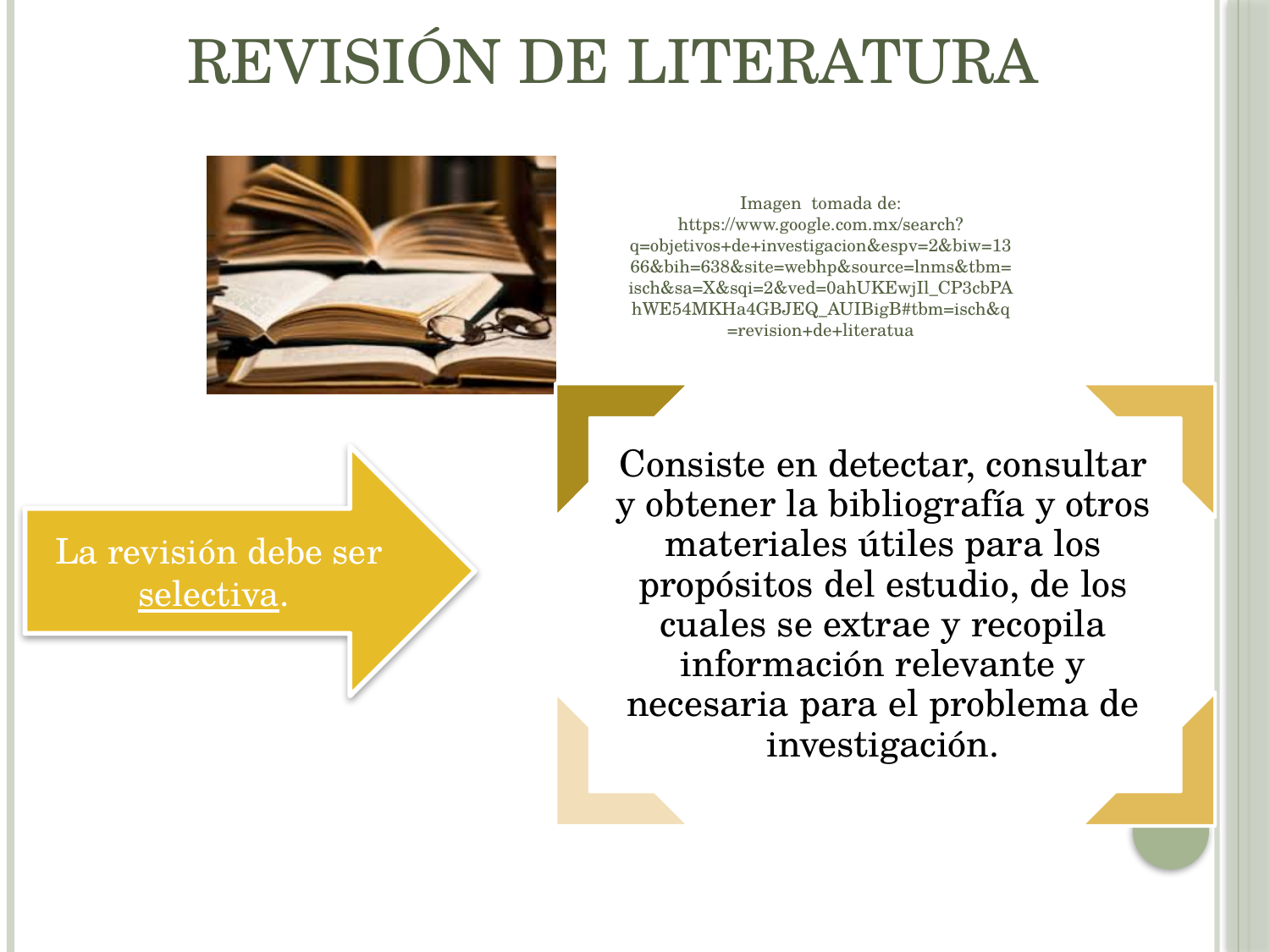

Revisión de Literatura
Consiste en detectar, consultar y obtener la bibliografía y otros materiales útiles para los propósitos del estudio, de los cuales se extrae y recopila información relevante y necesaria para el problema de investigación.
Imagen  tomada de: https://www.google.com.mx/search?q=objetivos+de+investigacion&espv=2&biw=1366&bih=638&site=webhp&source=lnms&tbm=isch&sa=X&sqi=2&ved=0ahUKEwjIl_CP3cbPAhWE54MKHa4GBJEQ_AUIBigB#tbm=isch&q=revision+de+literatua
La revisión debe ser selectiva.